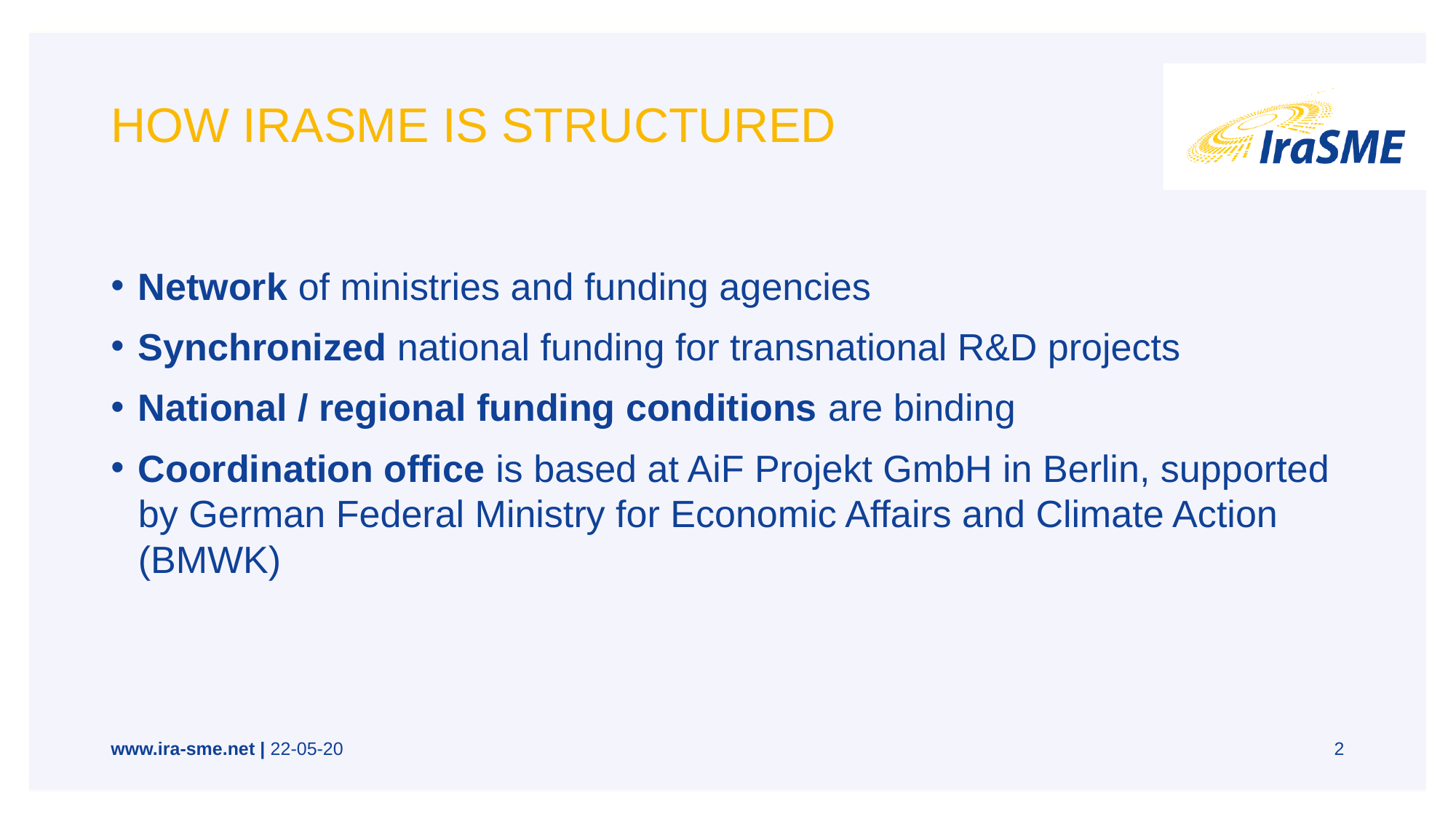

# HOW IRASME IS STRUCTURED
Network of ministries and funding agencies
Synchronized national funding for transnational R&D projects
National / regional funding conditions are binding
Coordination office is based at AiF Projekt GmbH in Berlin, supported by German Federal Ministry for Economic Affairs and Climate Action (BMWK)

www.ira-sme.net | 22-05-20
2